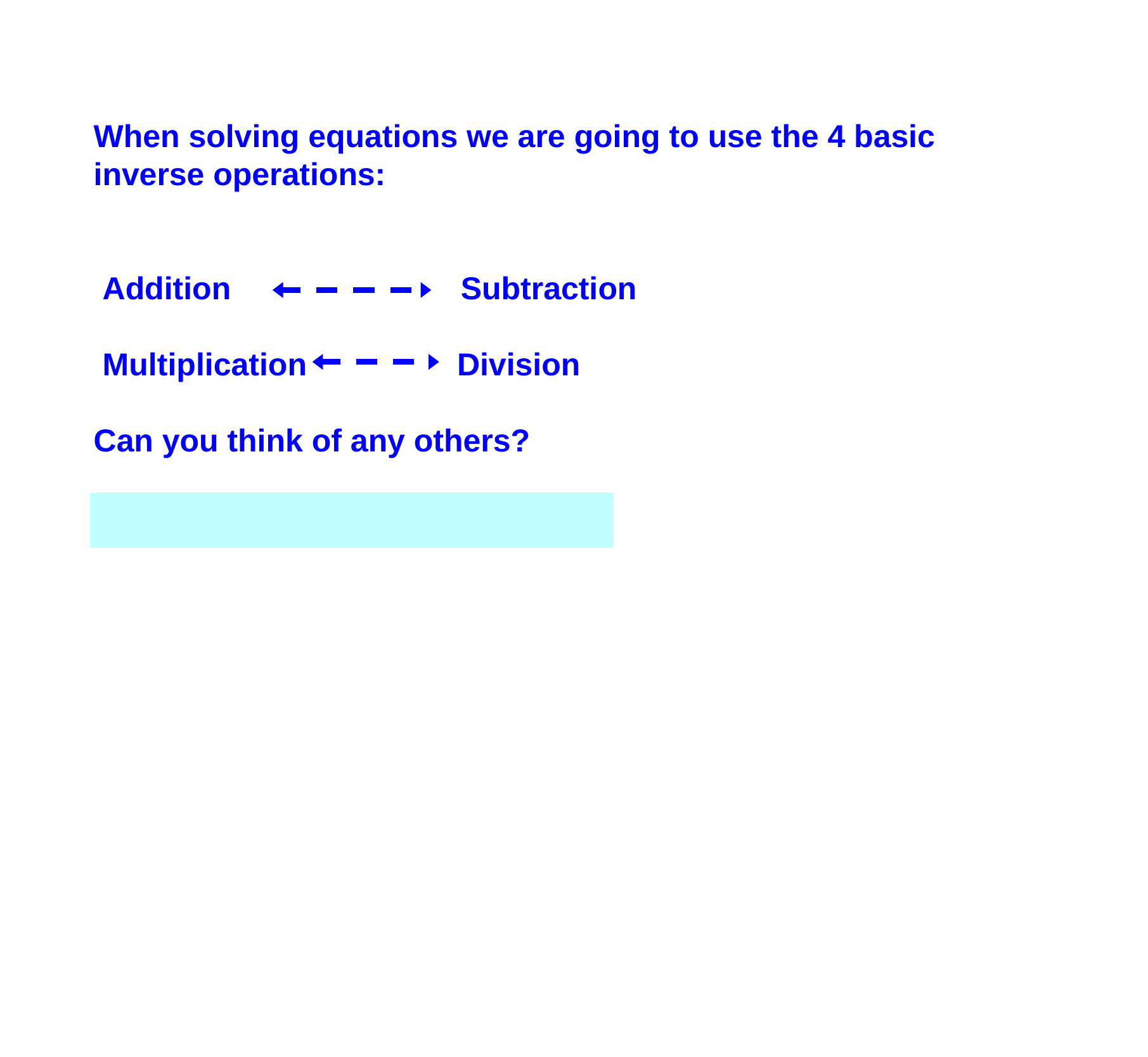

When solving equations we are going to use the 4 basic inverse operations:

 Addition                          Subtraction

 Multiplication                 Division

Can you think of any others?

 Squaring                  Square Root